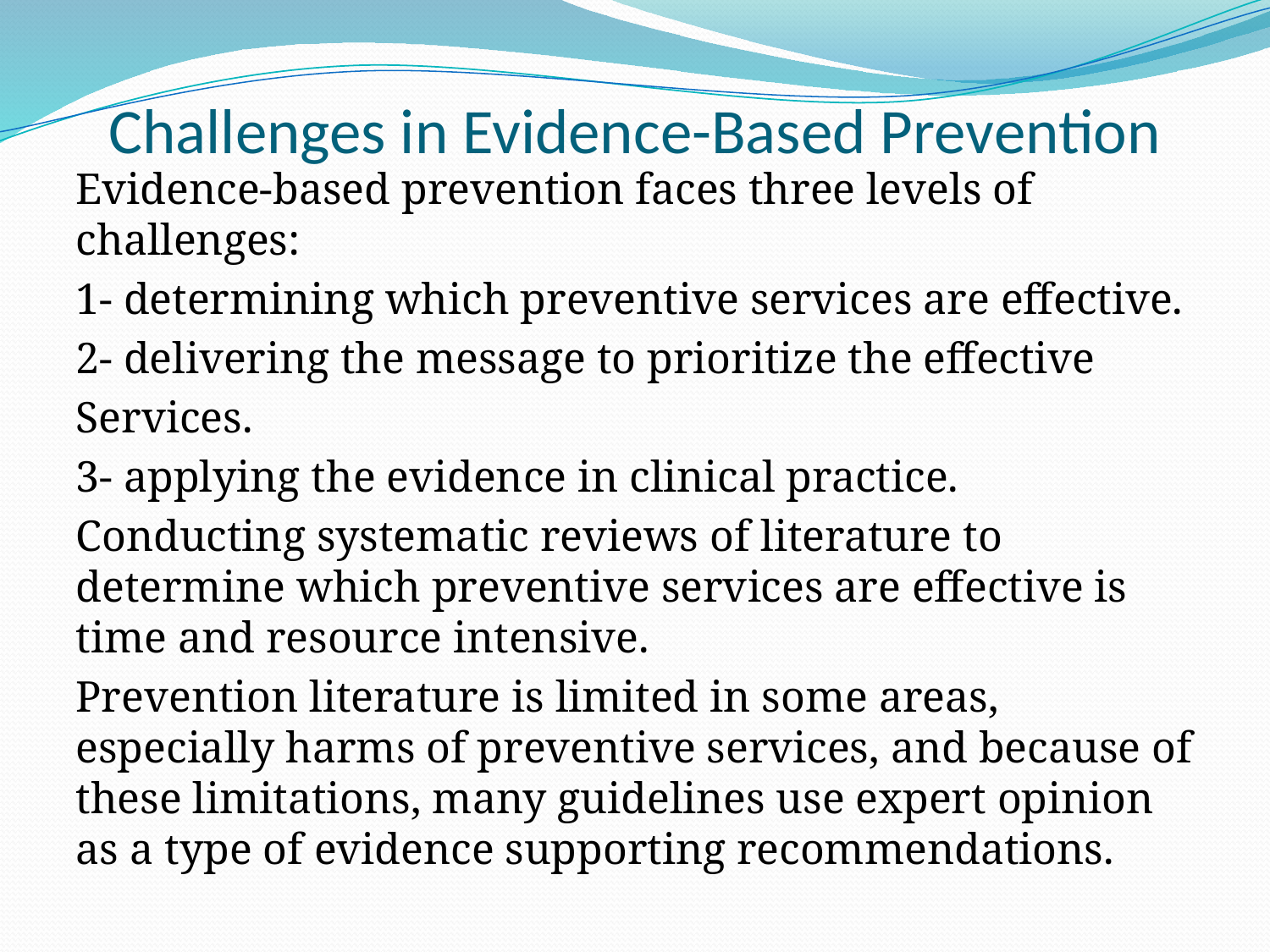

# Challenges in Evidence-Based Prevention
Evidence-based prevention faces three levels of challenges:
1- determining which preventive services are effective.
2- delivering the message to prioritize the effective
Services.
3- applying the evidence in clinical practice.
Conducting systematic reviews of literature to determine which preventive services are effective is time and resource intensive.
Prevention literature is limited in some areas, especially harms of preventive services, and because of these limitations, many guidelines use expert opinion as a type of evidence supporting recommendations.